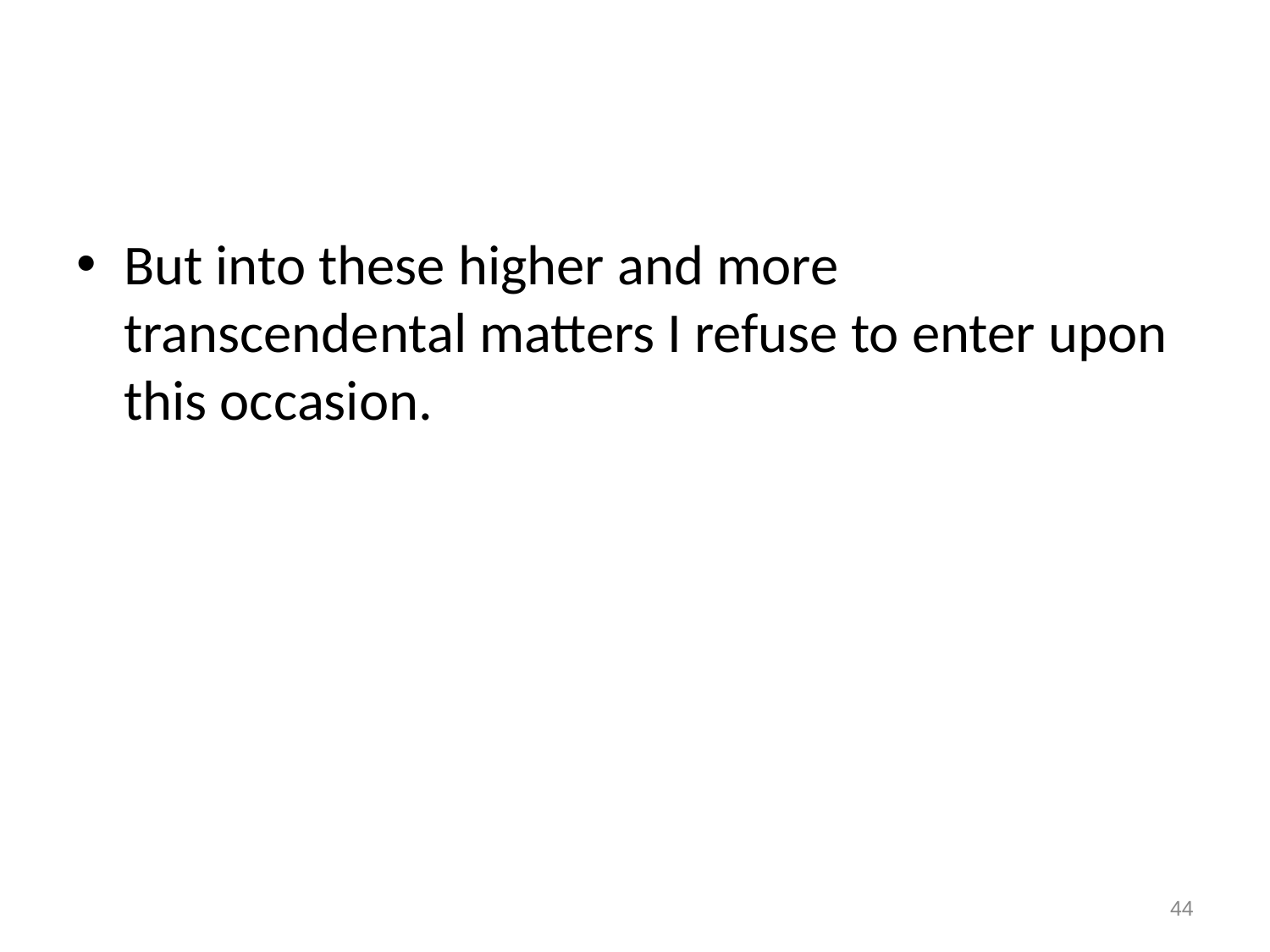

#
But into these higher and more transcendental matters I refuse to enter upon this occasion.
44